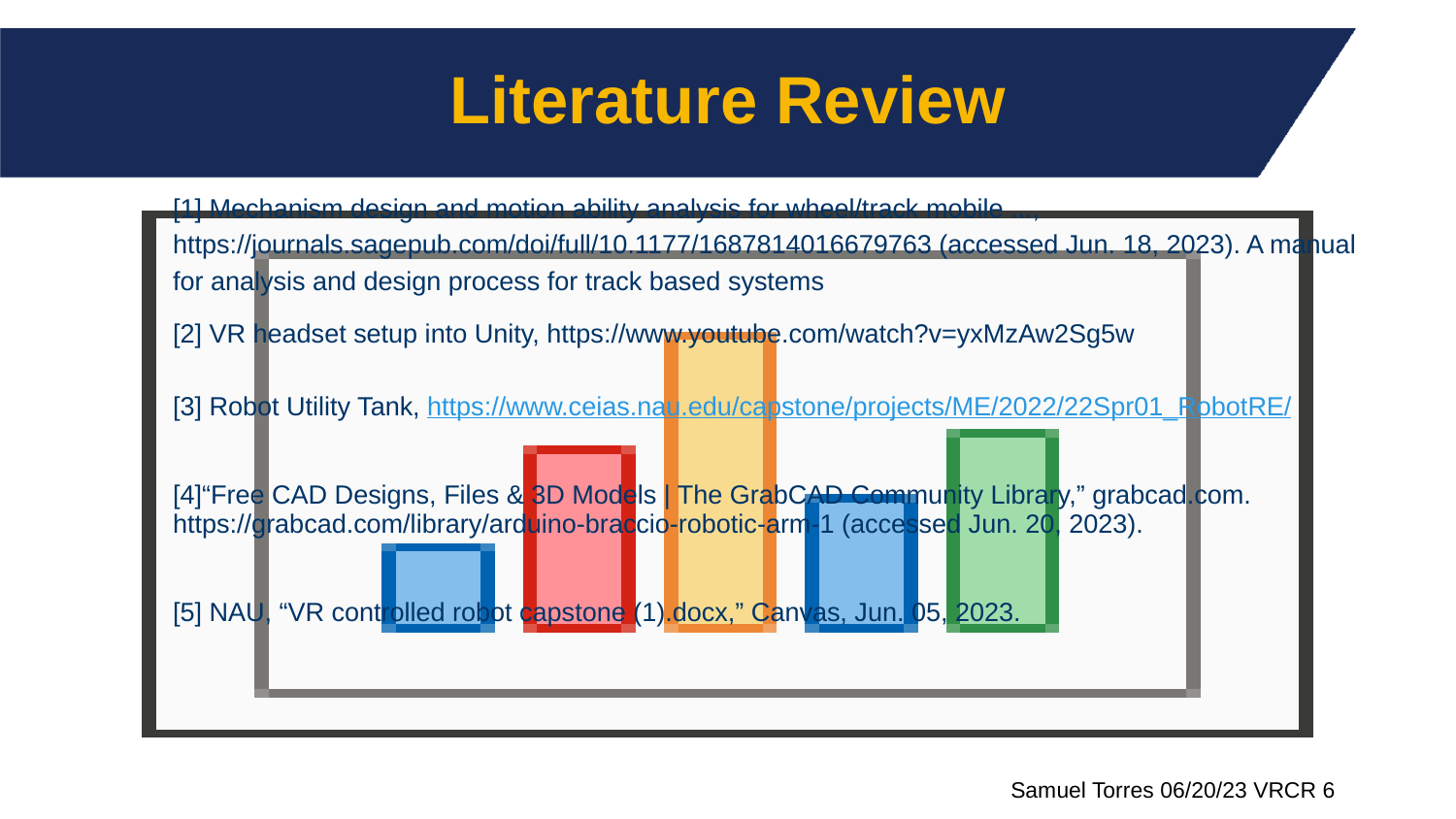

# Literature Review
[1] Mechanism design and motion ability analysis for wheel/track mobile ..., https://journals.sagepub.com/doi/full/10.1177/1687814016679763 (accessed Jun. 18, 2023). A manual for analysis and design process for track based systems
[2] VR headset setup into Unity, https://www.youtube.com/watch?v=yxMzAw2Sg5w
[3] Robot Utility Tank, https://www.ceias.nau.edu/capstone/projects/ME/2022/22Spr01_RobotRE/

[4]“Free CAD Designs, Files & 3D Models | The GrabCAD Community Library,” grabcad.com. https://grabcad.com/library/arduino-braccio-robotic-arm-1 (accessed Jun. 20, 2023).

[5] NAU, “VR controlled robot capstone (1).docx,” Canvas, Jun. 05, 2023.

Samuel Torres 06/20/23 VRCR 6